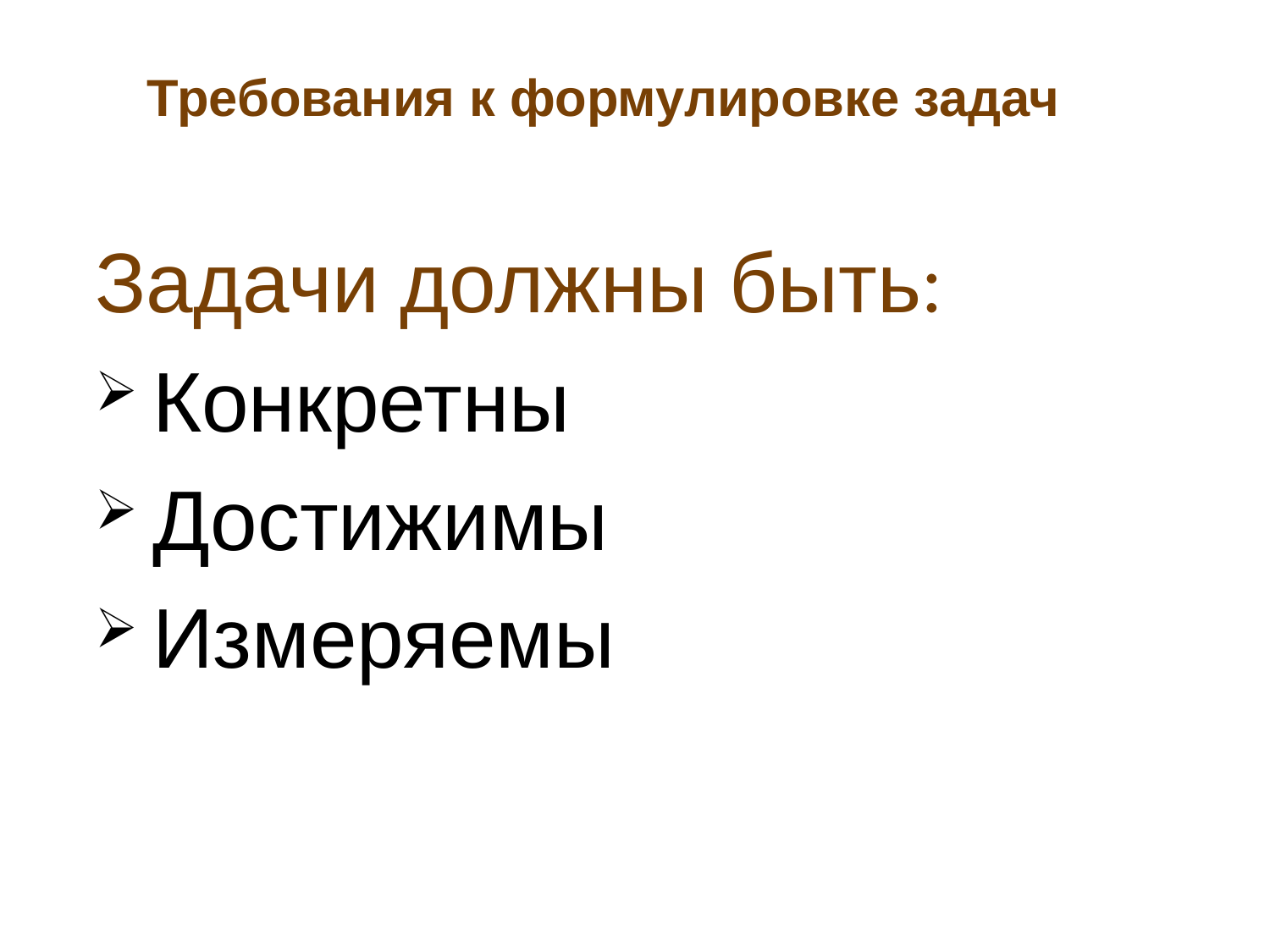

# Требования к формулировке задач
Задачи должны быть:
Конкретны
Достижимы
Измеряемы